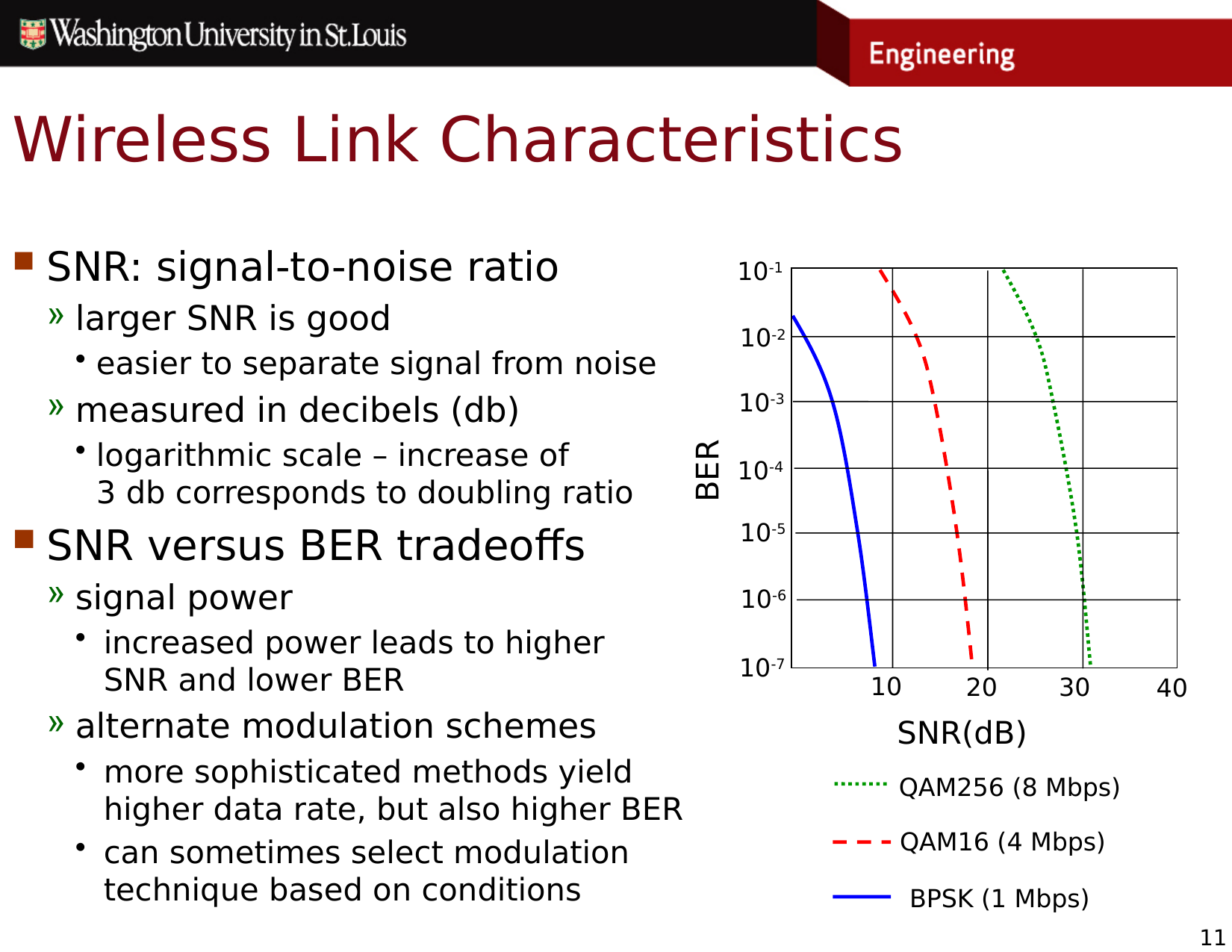

# Wireless Link Characteristics
SNR: signal-to-noise ratio
larger SNR is good
easier to separate signal from noise
measured in decibels (db)
logarithmic scale – increase of
3 db corresponds to doubling ratio
SNR versus BER tradeoffs
signal power
increased power leads to higher
SNR and lower BER
alternate modulation schemes
more sophisticated methods yield higher data rate, but also higher BER
can sometimes select modulation technique based on conditions

10-1

10-2

10-3

BER
10-4

10-5

10-6

10-7
10
20
30
40
SNR(dB)
QAM256 (8 Mbps)

QAM16 (4 Mbps)

BPSK (1 Mbps)

11